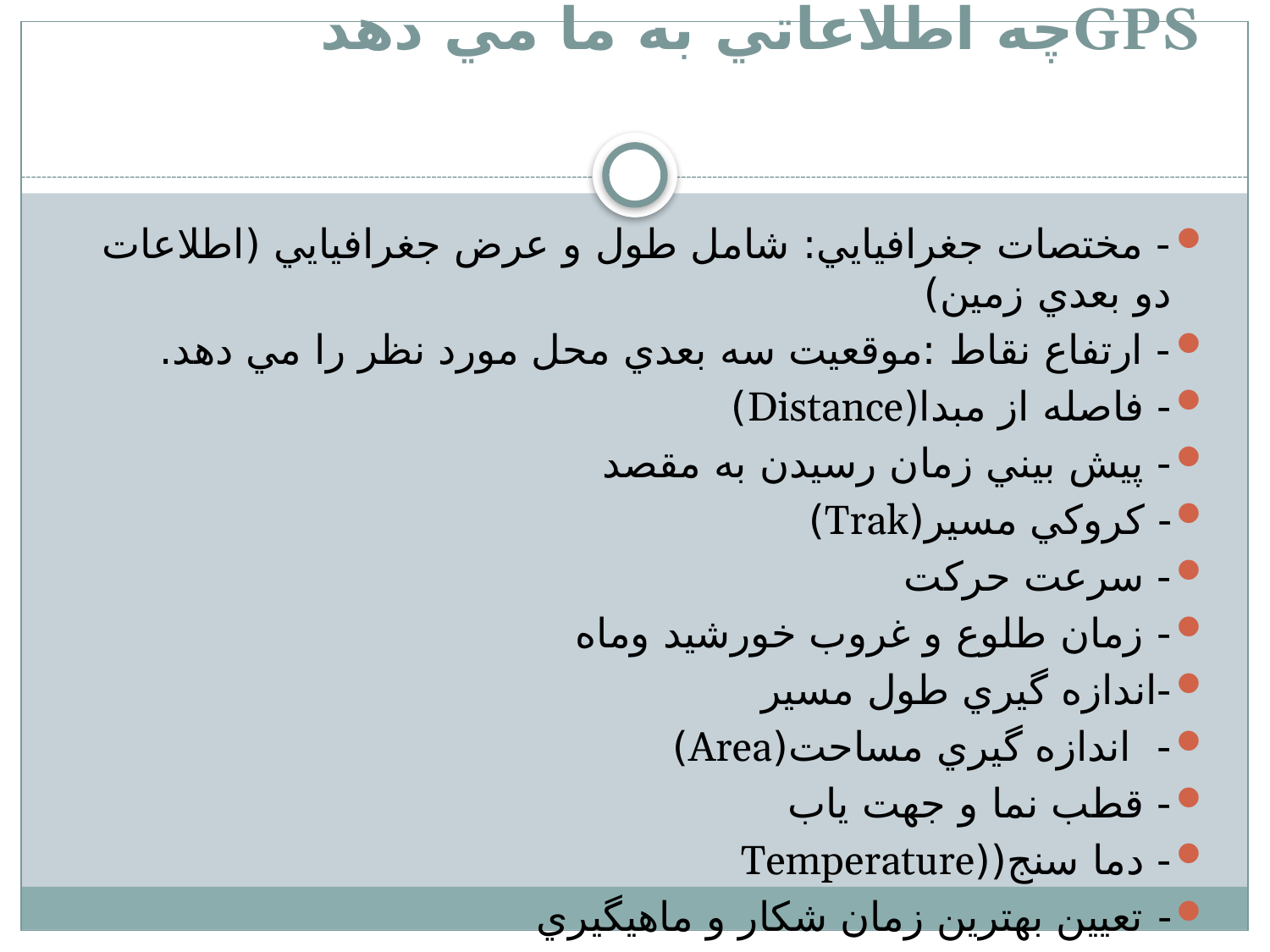

# GPSچه اطلاعاتي به ما مي دهد
- مختصات جغرافيايي: شامل طول و عرض جغرافيايي (اطلاعات دو بعدي زمين)
- ارتفاع نقاط :موقعيت سه بعدي محل مورد نظر را مي دهد.
- فاصله از مبدا(Distance)
- پيش بيني زمان رسيدن به مقصد
- کروکي مسير(Trak)
- سرعت حرکت
- زمان طلوع و غروب خورشيد وماه
-اندازه گيري طول مسير
-  اندازه گيري مساحت(Area)
- قطب نما و جهت ياب
- دما سنج((Temperature
- تعيين بهترين زمان شکار و ماهيگيري